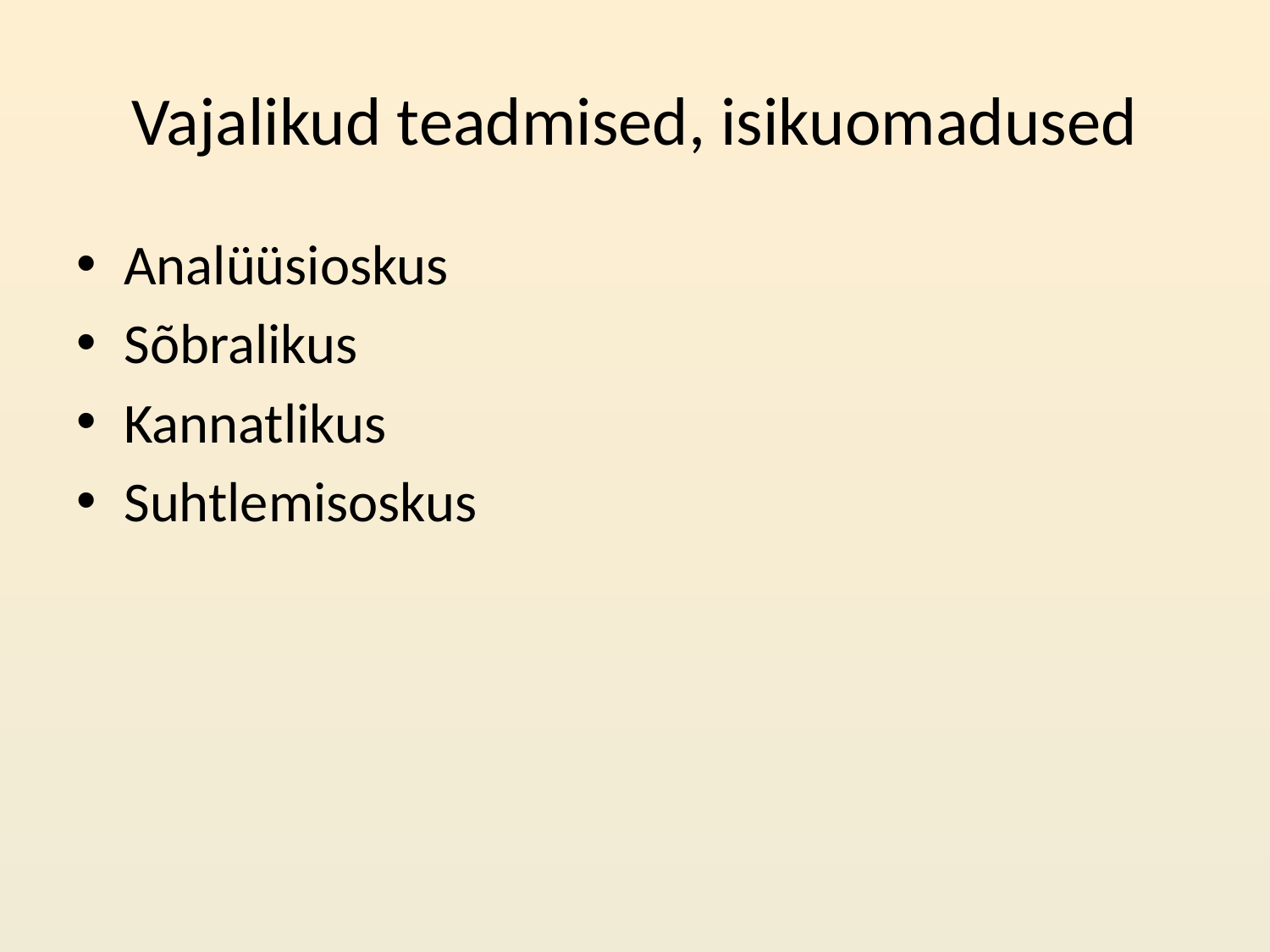

# Vajalikud teadmised, isikuomadused
Analüüsioskus
Sõbralikus
Kannatlikus
Suhtlemisoskus